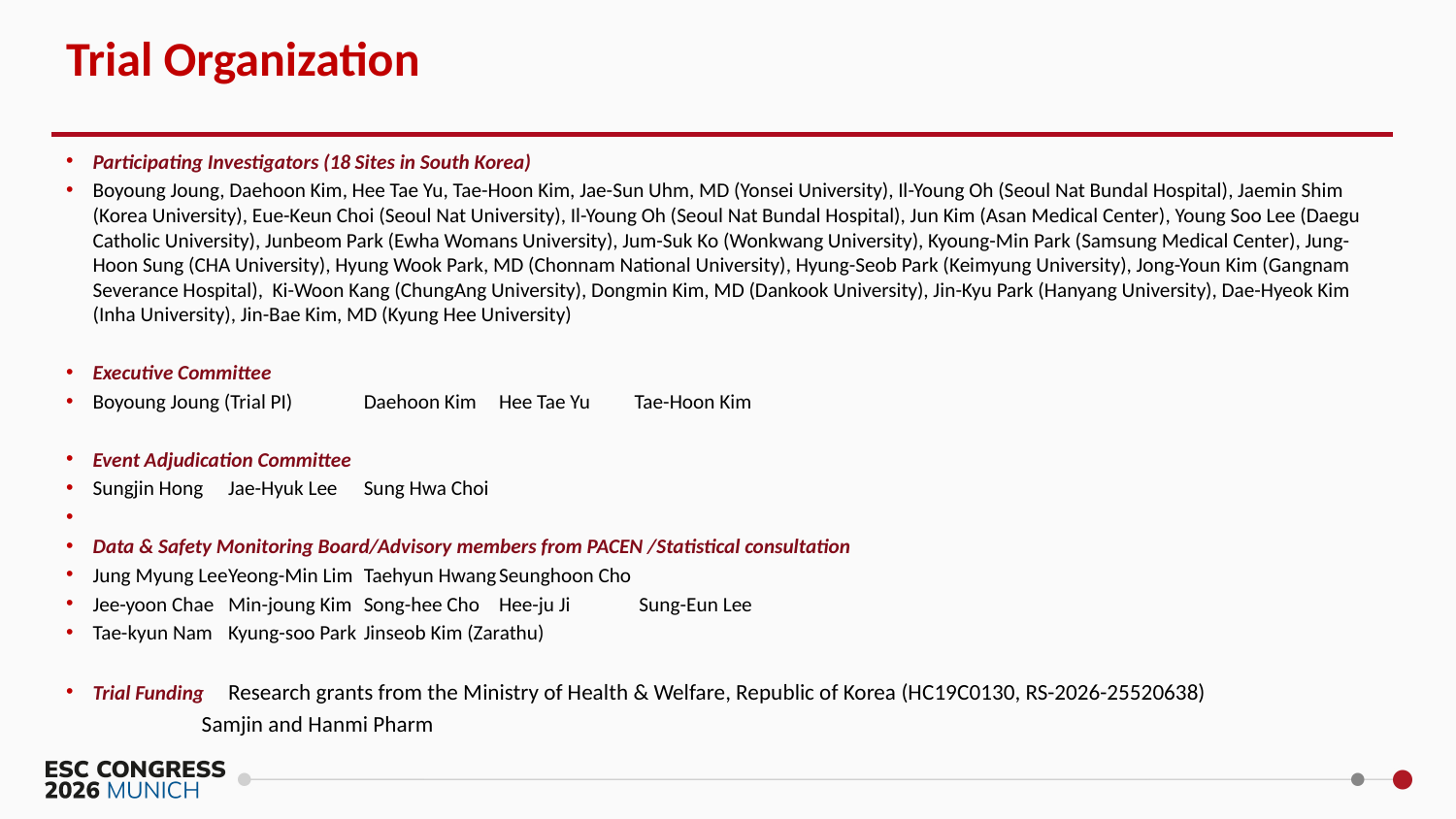

Trial Organization
Participating Investigators (18 Sites in South Korea)
Boyoung Joung, Daehoon Kim, Hee Tae Yu, Tae-Hoon Kim, Jae-Sun Uhm, MD (Yonsei University), Il-Young Oh (Seoul Nat Bundal Hospital), Jaemin Shim (Korea University), Eue-Keun Choi (Seoul Nat University), Il-Young Oh (Seoul Nat Bundal Hospital), Jun Kim (Asan Medical Center), Young Soo Lee (Daegu Catholic University), Junbeom Park (Ewha Womans University), Jum-Suk Ko (Wonkwang University), Kyoung-Min Park (Samsung Medical Center), Jung-Hoon Sung (CHA University), Hyung Wook Park, MD (Chonnam National University), Hyung-Seob Park (Keimyung University), Jong-Youn Kim (Gangnam Severance Hospital),  Ki-Woon Kang (ChungAng University), Dongmin Kim, MD (Dankook University), Jin-Kyu Park (Hanyang University), Dae-Hyeok Kim (Inha University), Jin-Bae Kim, MD (Kyung Hee University)

Executive Committee
Boyoung Joung (Trial PI)	Daehoon Kim		Hee Tae Yu 			Tae-Hoon Kim

Event Adjudication Committee
Sungjin Hong			Jae-Hyuk Lee		Sung Hwa Choi

Data & Safety Monitoring Board/Advisory members from PACEN /Statistical consultation
Jung Myung Lee		Yeong-Min Lim		Taehyun Hwang		Seunghoon Cho
Jee-yoon Chae			Min-joung Kim		Song-hee Cho		Hee-ju Ji			 Sung-Eun Lee
Tae-kyun Nam			Kyung-soo Park		Jinseob Kim (Zarathu)

Trial Funding  	Research grants from the Ministry of Health & Welfare, Republic of Korea (HC19C0130, RS-2026-25520638)
			Samjin and Hanmi Pharm